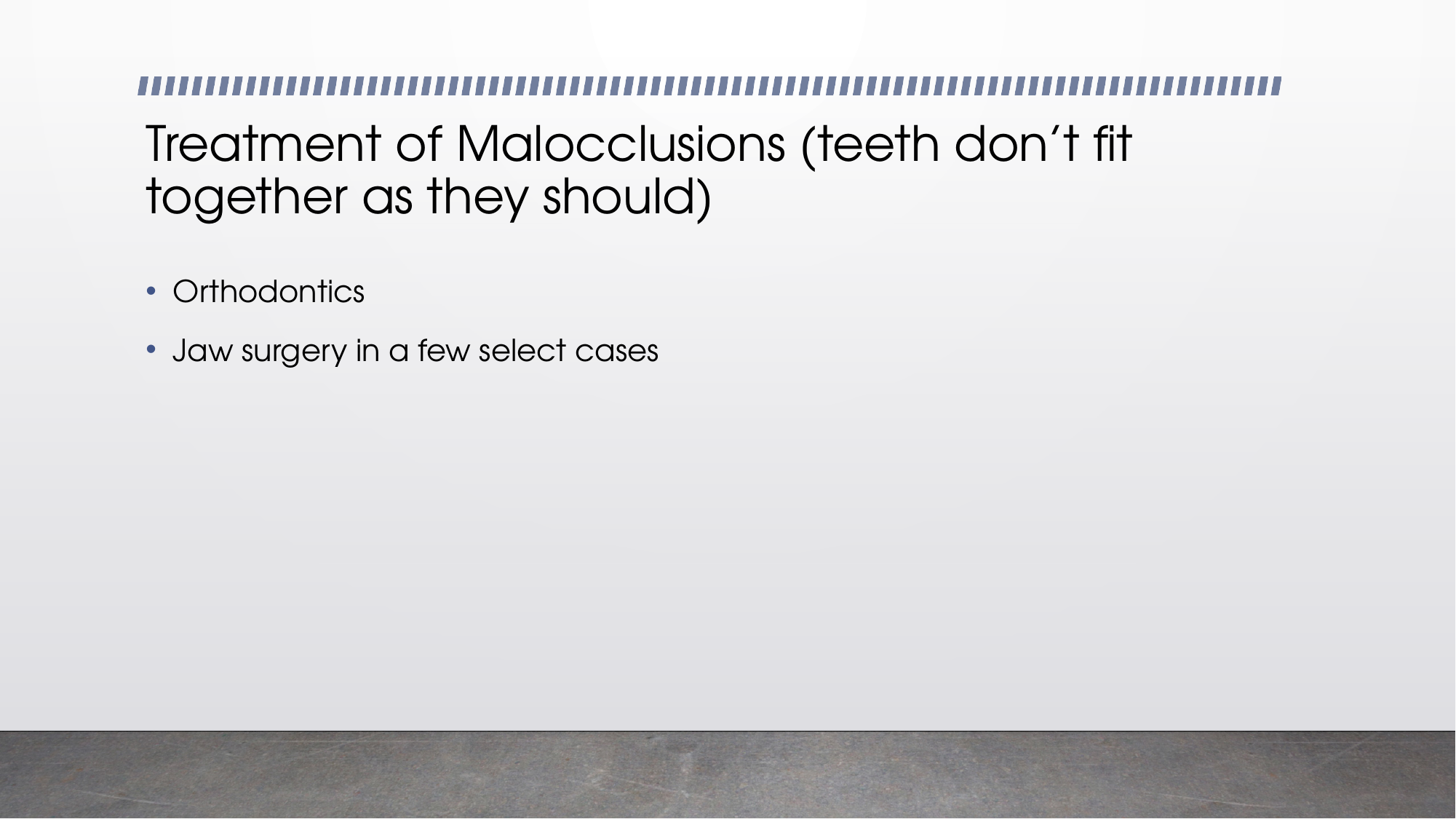

# Treatment of Malocclusions (teeth don’t fit together as they should)
Orthodontics
Jaw surgery in a few select cases